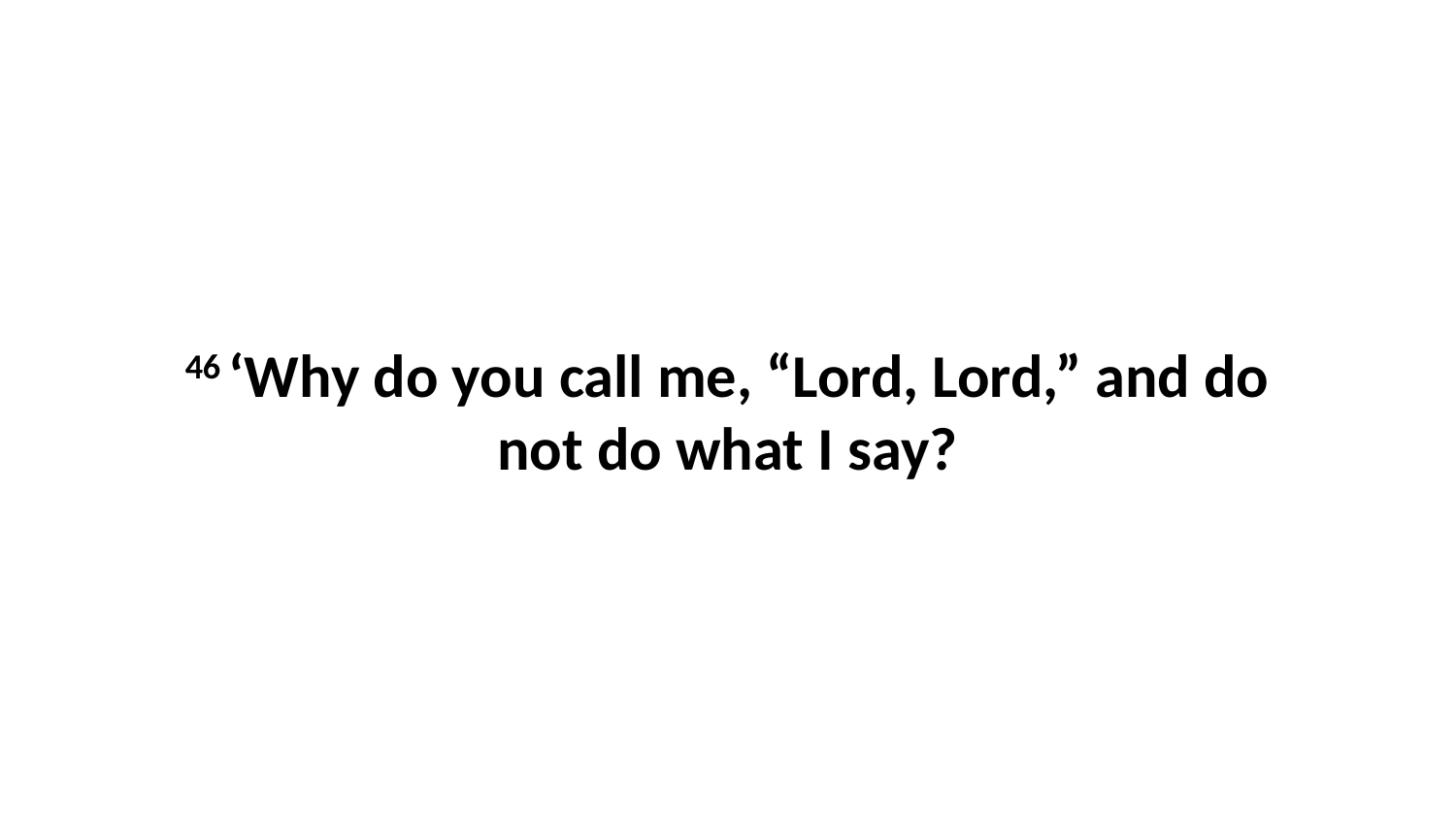

46 ‘Why do you call me, “Lord, Lord,” and do not do what I say?